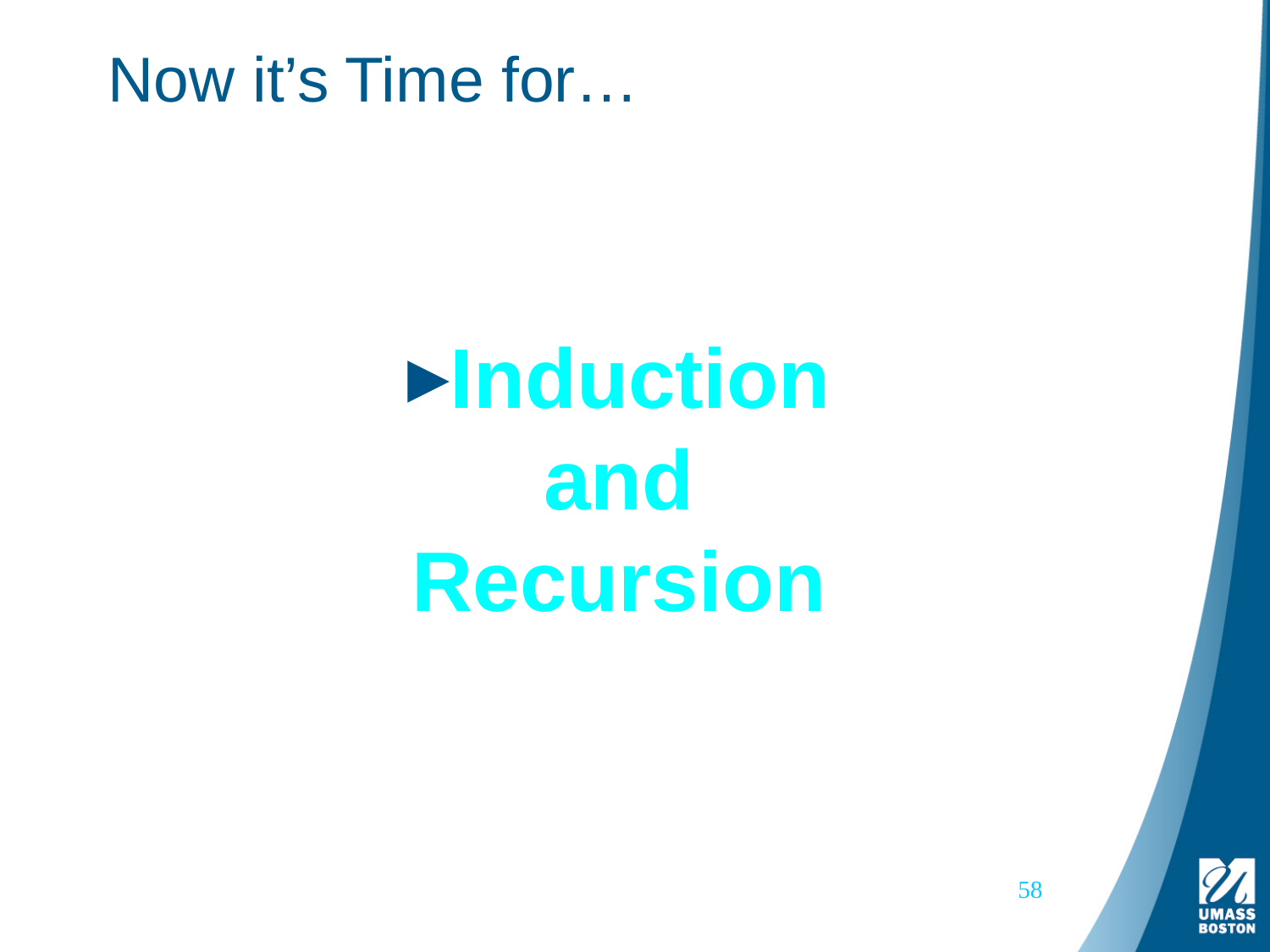

# Now it’s Time for…
Induction and
Recursion

58